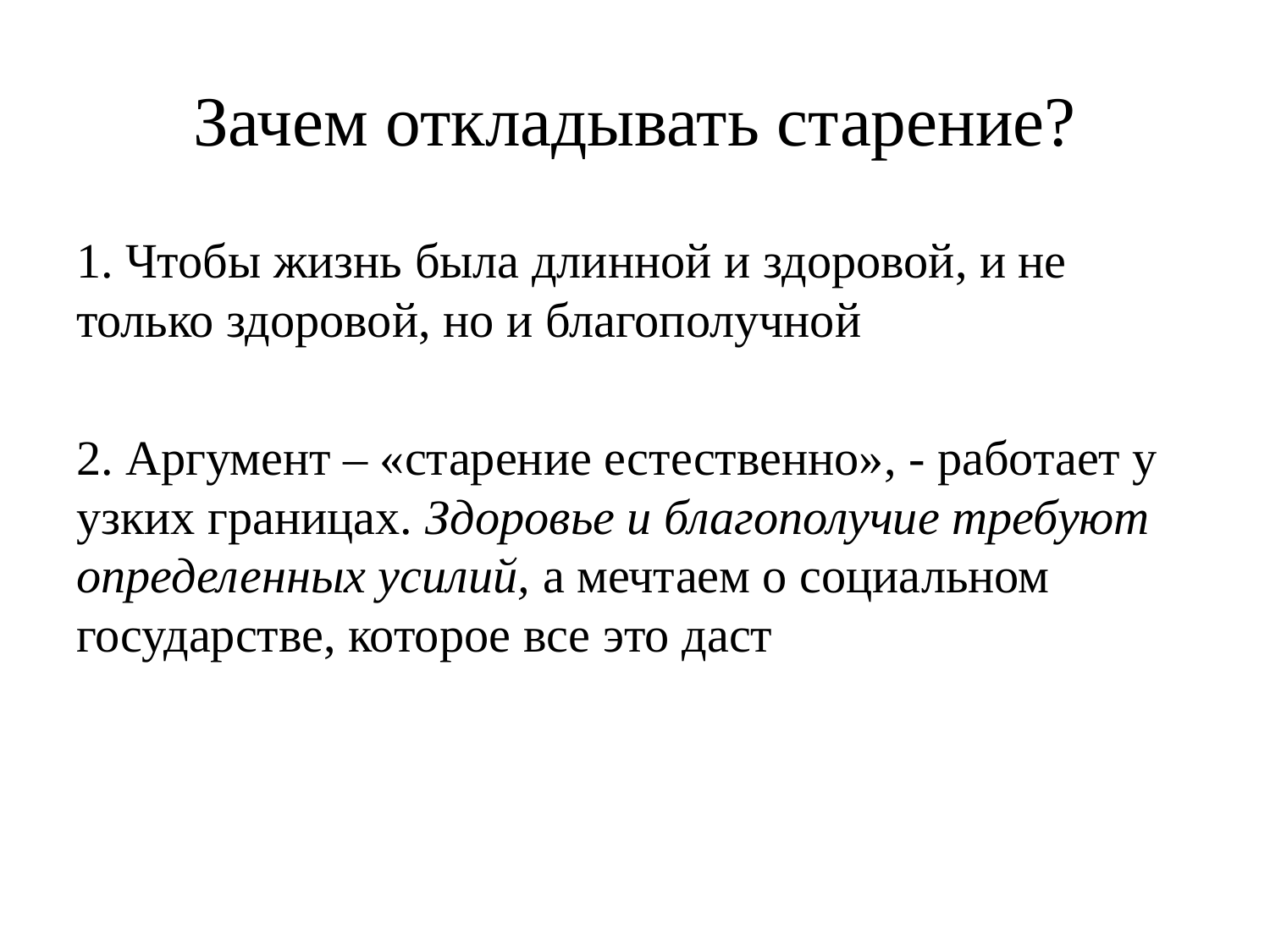

# Зачем откладывать старение?
1. Чтобы жизнь была длинной и здоровой, и не только здоровой, но и благополучной

2. Аргумент – «старение естественно», - работает у узких границах. Здоровье и благополучие требуют определенных усилий, а мечтаем о социальном государстве, которое все это даст